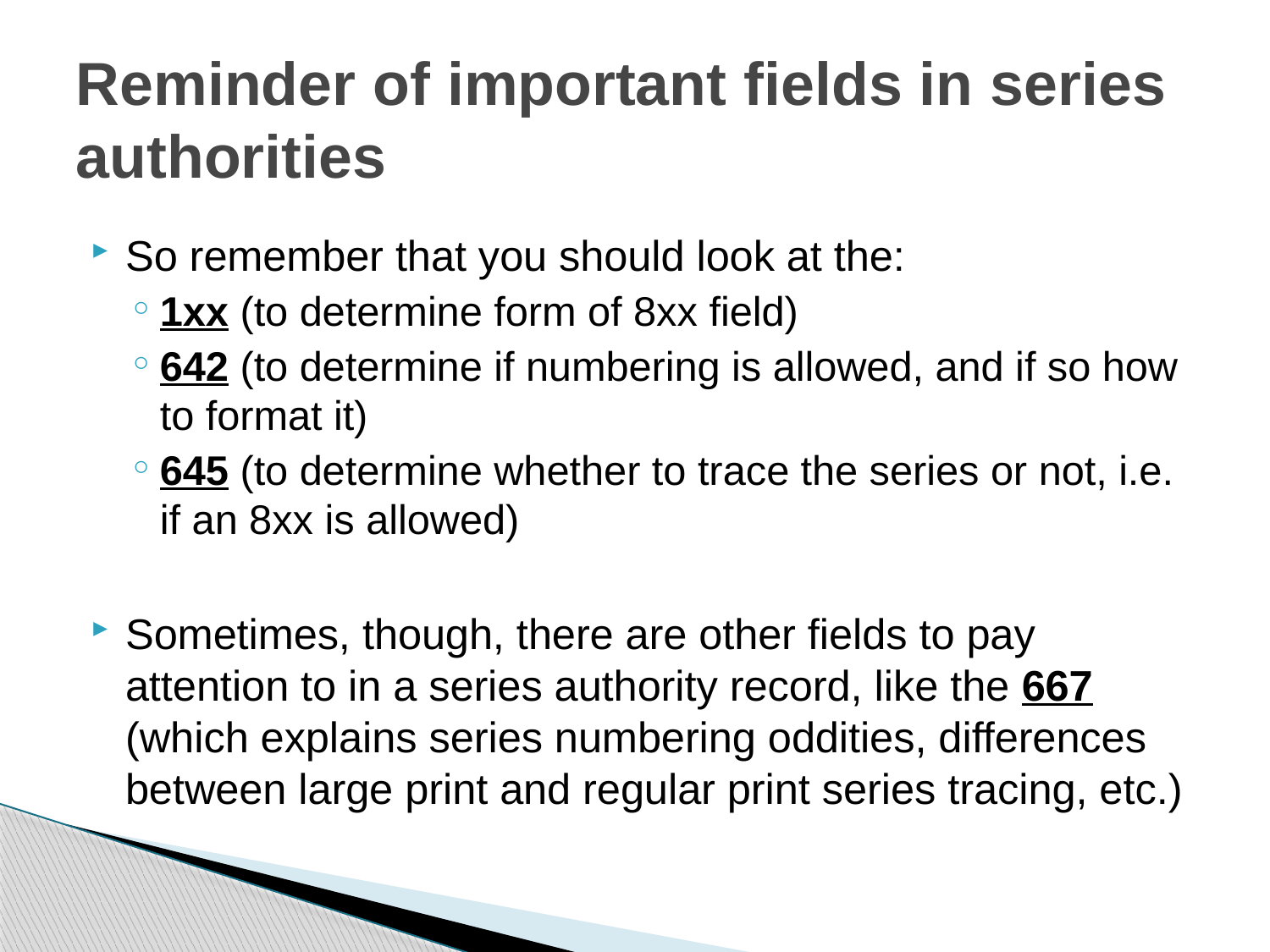

# Reminder of important fields in series authorities
So remember that you should look at the:
1xx (to determine form of 8xx field)
642 (to determine if numbering is allowed, and if so how to format it)
645 (to determine whether to trace the series or not, i.e. if an 8xx is allowed)

Sometimes, though, there are other fields to pay attention to in a series authority record, like the 667 (which explains series numbering oddities, differences between large print and regular print series tracing, etc.)